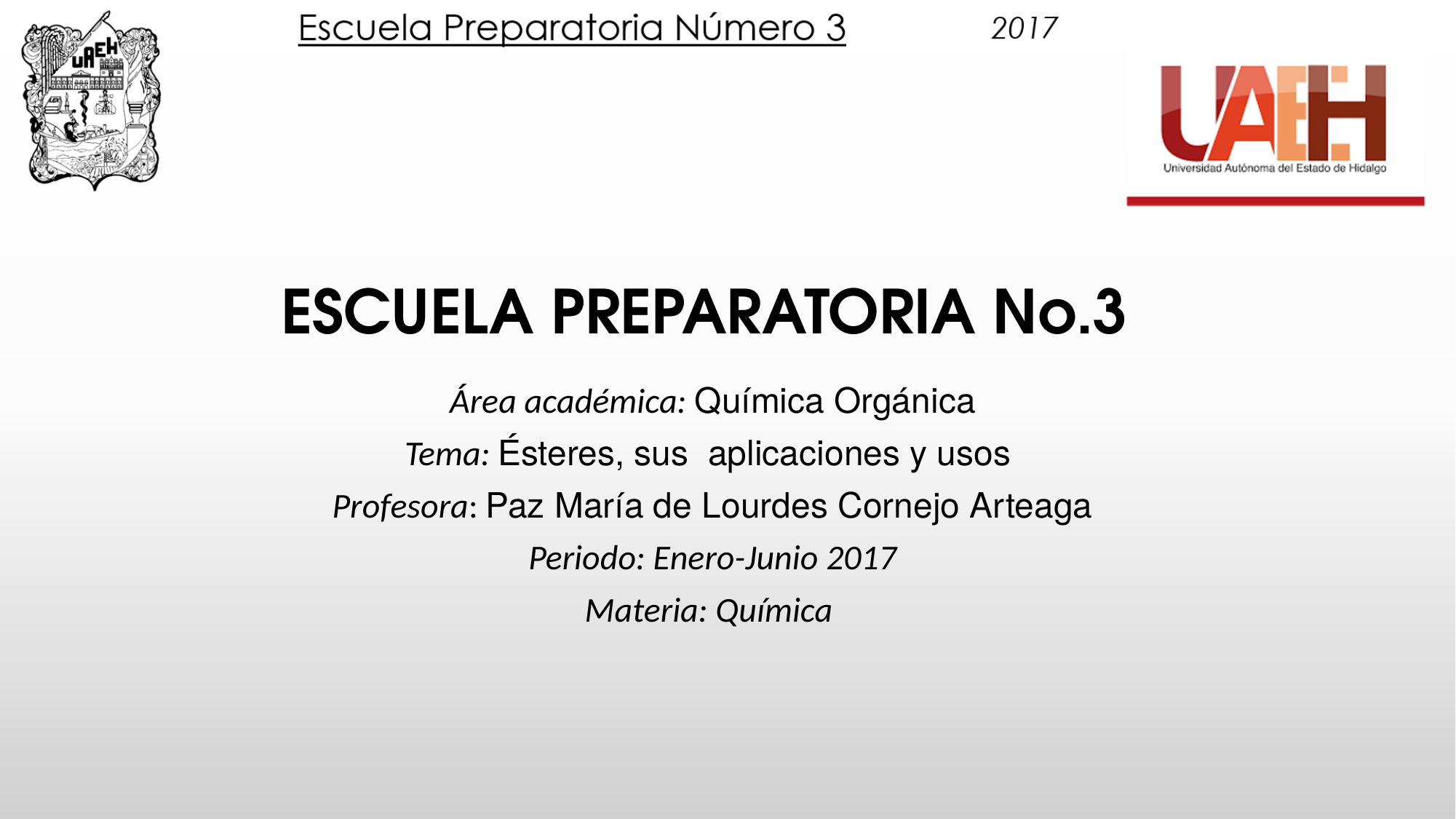

# ESCUELA PREPARATORIA No.3
Área académica: Química Orgánica
Tema: Ésteres, sus  aplicaciones y usos
Profesora: Paz María de Lourdes Cornejo Arteaga
Periodo: Enero-Junio 2017
Materia: Química